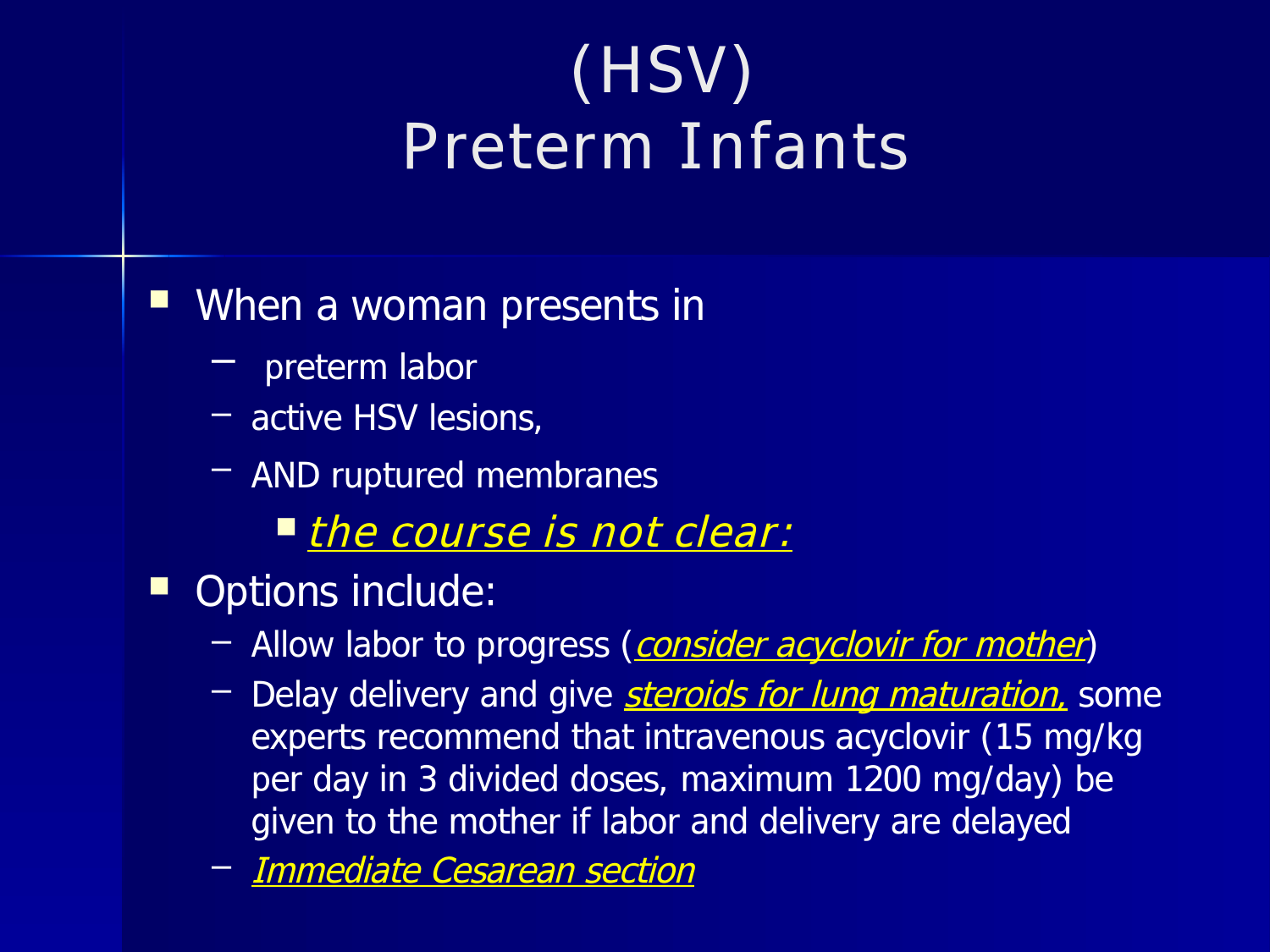

# (HSV) Preterm Infants
When a woman presents in
 preterm labor
active HSV lesions,
AND ruptured membranes
the course is not clear:
Options include:
Allow labor to progress (consider acyclovir for mother)
Delay delivery and give steroids for lung maturation, some experts recommend that intravenous acyclovir (15 mg/kg per day in 3 divided doses, maximum 1200 mg/day) be given to the mother if labor and delivery are delayed
Immediate Cesarean section